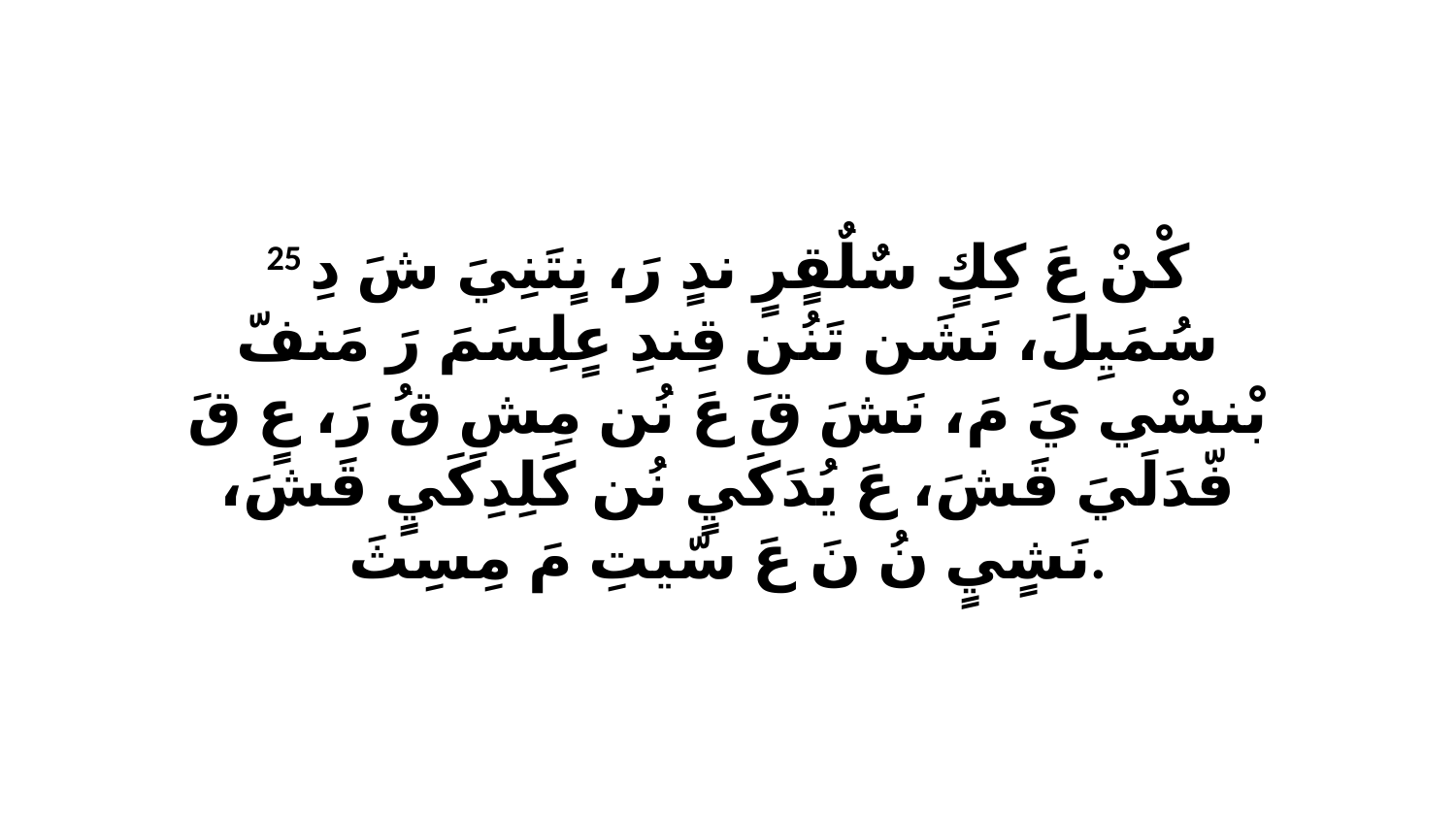

25 كْنْ عَ كِكٍ سٌلٌقٍرٍ ندٍ رَ، نٍتَنِيَ شَ دِ سُمَيِلَ، نَشَن تَنُن قِندِ عٍلِسَمَ رَ مَنفّ بْنسْي يَ مَ، نَشَ قَ عَ نُن مِشِ قُ رَ، عٍ قَ فّدَلَيَ قَشَ، عَ يُدَكَيٍ نُن كَلِدِكَيٍ قَشَ، نَشٍيٍ نُ نَ عَ سّيتِ مَ مِسِثَ.